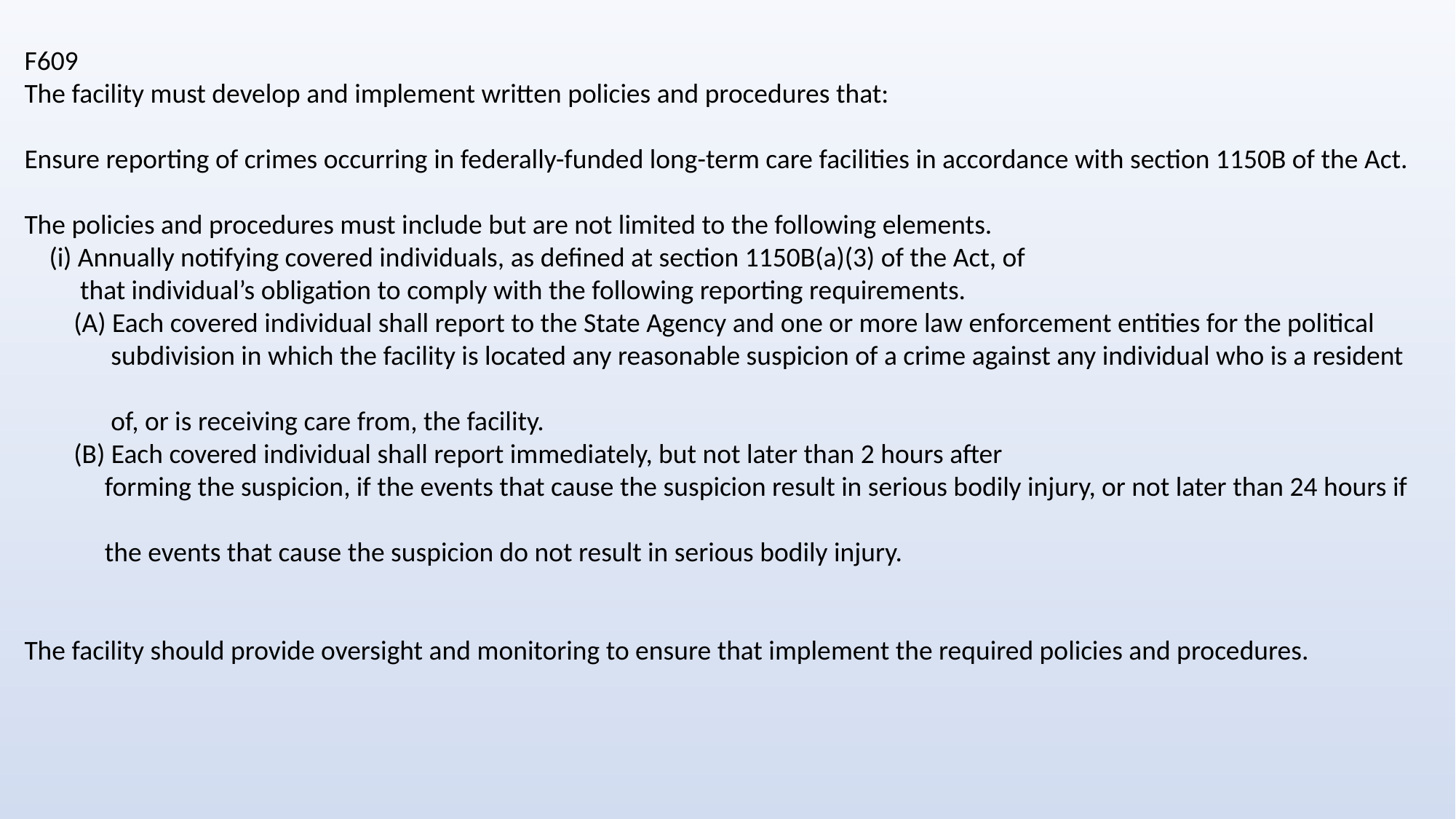

F609
The facility must develop and implement written policies and procedures that:

Ensure reporting of crimes occurring in federally-funded long-term care facilities in accordance with section 1150B of the Act.

The policies and procedures must include but are not limited to the following elements.
    (i) Annually notifying covered individuals, as defined at section 1150B(a)(3) of the Act, of
         that individual’s obligation to comply with the following reporting requirements.
        (A) Each covered individual shall report to the State Agency and one or more law enforcement entities for the political
              subdivision in which the facility is located any reasonable suspicion of a crime against any individual who is a resident
              of, or is receiving care from, the facility.
        (B) Each covered individual shall report immediately, but not later than 2 hours after
             forming the suspicion, if the events that cause the suspicion result in serious bodily injury, or not later than 24 hours if
             the events that cause the suspicion do not result in serious bodily injury.

The facility should provide oversight and monitoring to ensure that implement the required policies and procedures.